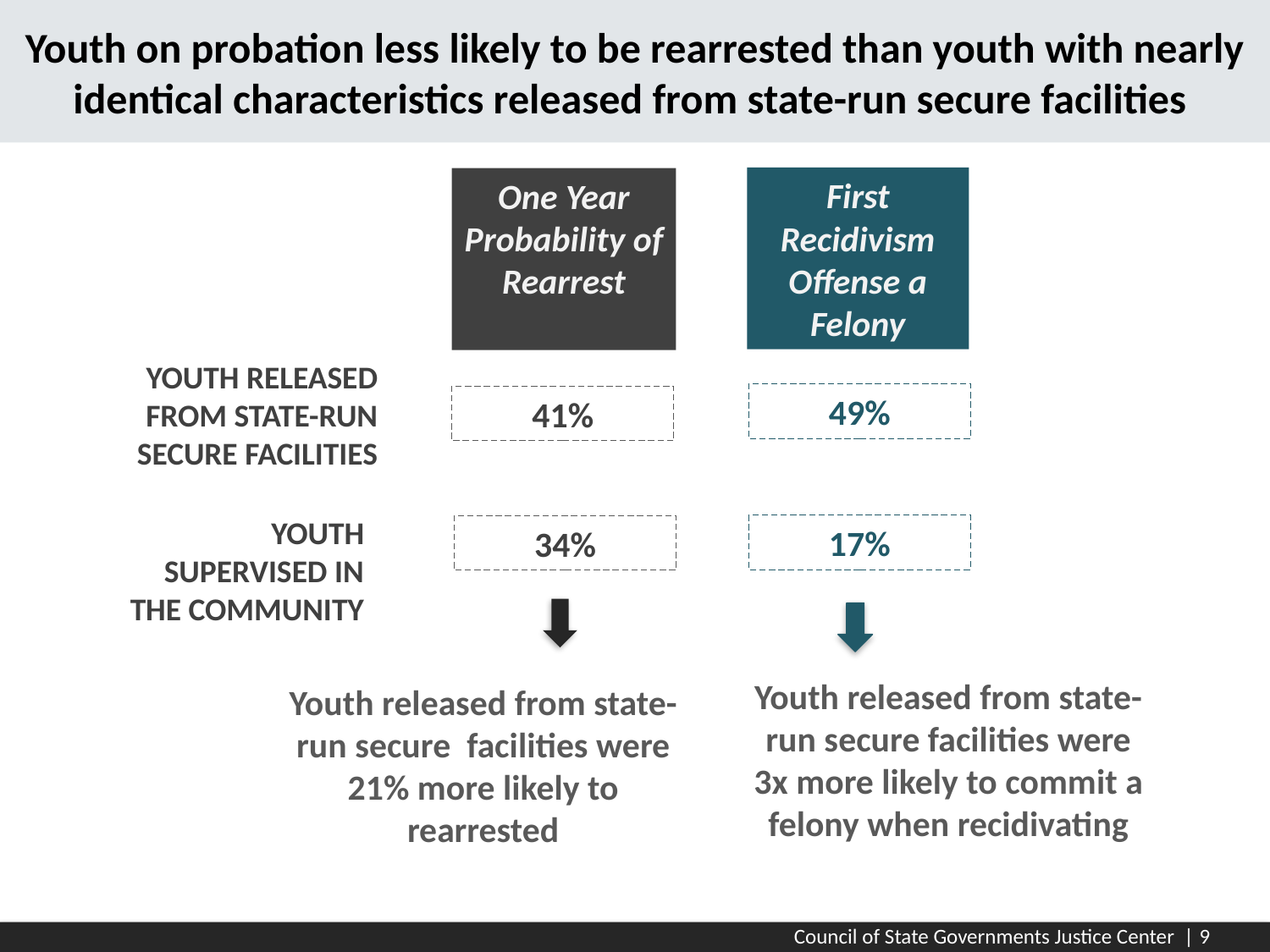

Youth on probation less likely to be rearrested than youth with nearly identical characteristics released from state-run secure facilities
First Recidivism Offense a Felony
One Year Probability of Rearrest

YOUTH RELEASED FROM STATE-RUN SECURE FACILITIES
49%
41%
YOUTH SUPERVISED IN THE COMMUNITY
17%
34%

Youth released from state-run secure facilities were 3x more likely to commit a felony when recidivating
Youth released from state-run secure  facilities were 21% more likely to rearrested